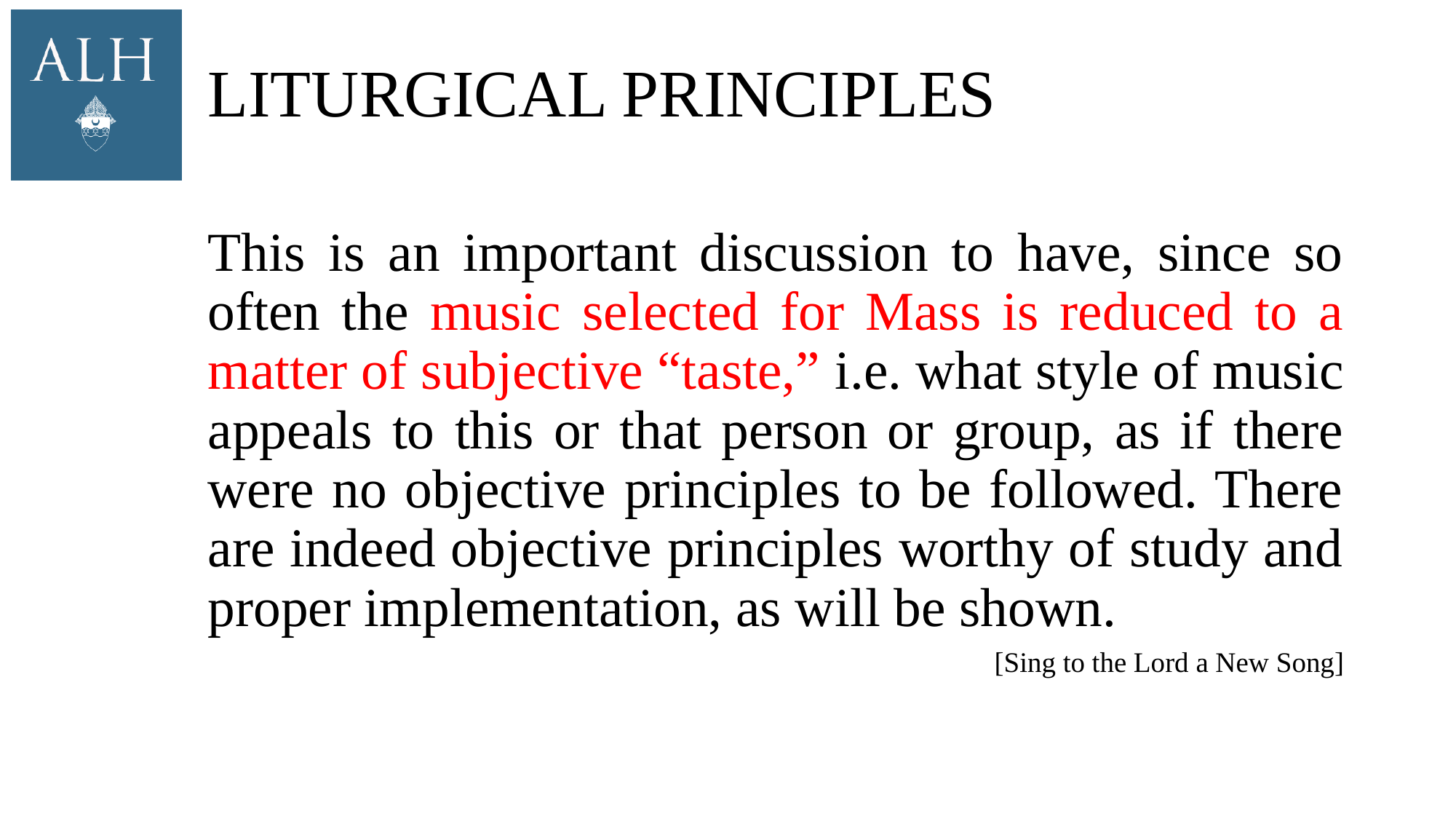

# Liturgical Principles
This is an important discussion to have, since so often the music selected for Mass is reduced to a matter of subjective “taste,” i.e. what style of music appeals to this or that person or group, as if there were no objective principles to be followed. There are indeed objective principles worthy of study and proper implementation, as will be shown.
[Sing to the Lord a New Song]